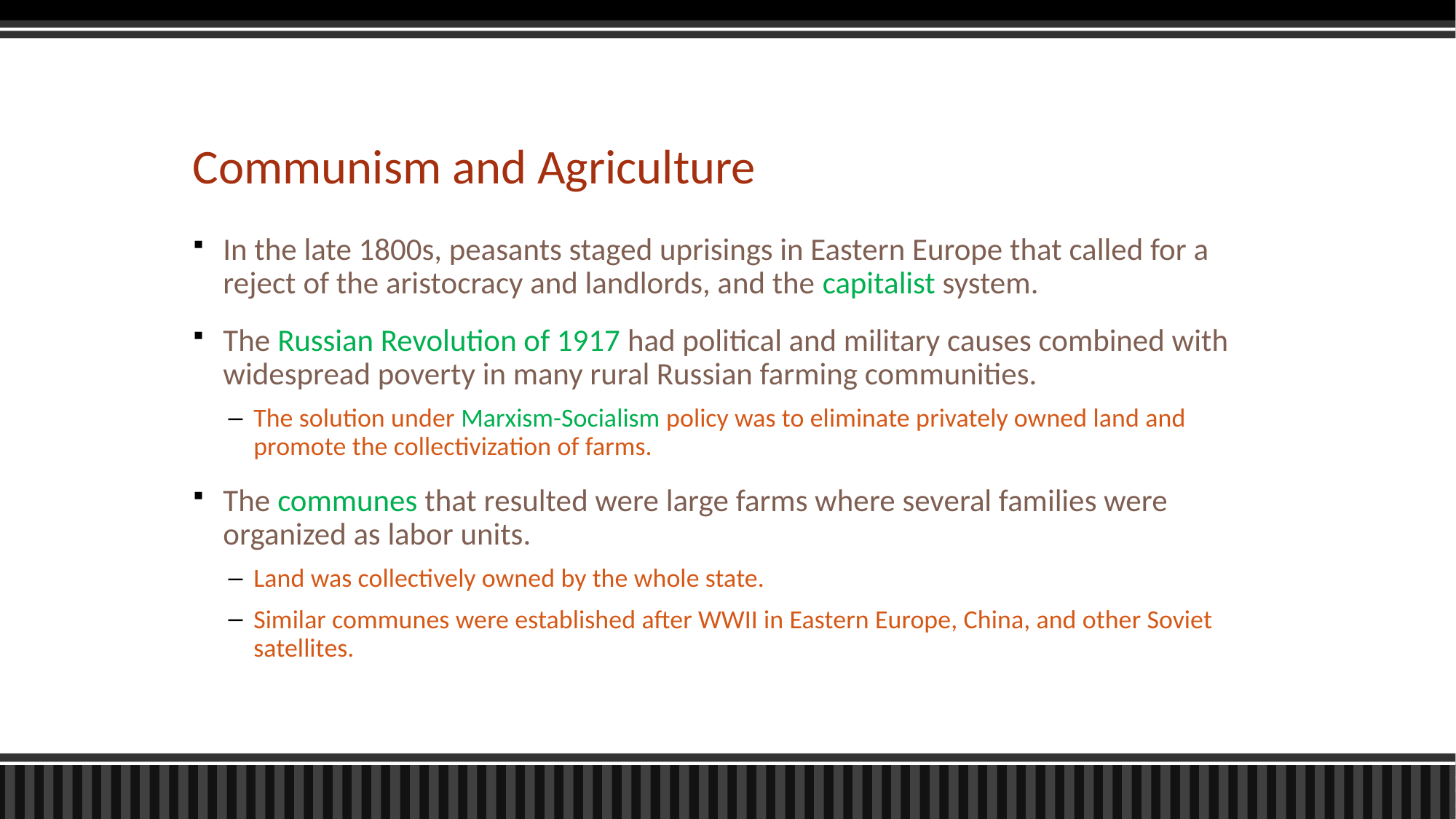

# Communism and Agriculture
In the late 1800s, peasants staged uprisings in Eastern Europe that called for a reject of the aristocracy and landlords, and the capitalist system.
The Russian Revolution of 1917 had political and military causes combined with widespread poverty in many rural Russian farming communities.
The solution under Marxism-Socialism policy was to eliminate privately owned land and promote the collectivization of farms.
The communes that resulted were large farms where several families were organized as labor units.
Land was collectively owned by the whole state.
Similar communes were established after WWII in Eastern Europe, China, and other Soviet satellites.